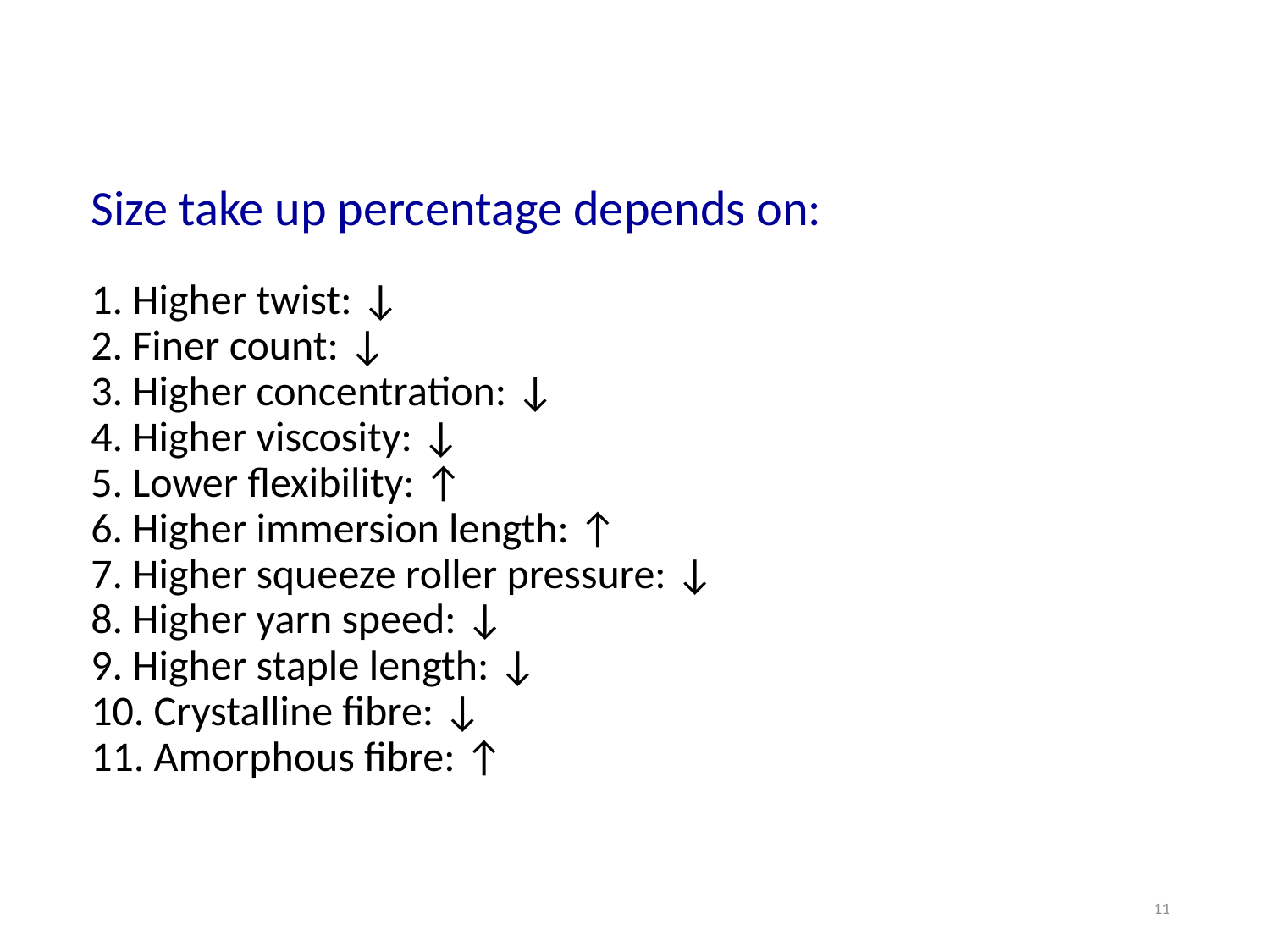

Size take up percentage depends on:
1. Higher twist: ↓
2. Finer count: ↓
3. Higher concentration: ↓
4. Higher viscosity: ↓
5. Lower flexibility: ↑
6. Higher immersion length: ↑
7. Higher squeeze roller pressure: ↓
8. Higher yarn speed: ↓
9. Higher staple length: ↓
10. Crystalline fibre: ↓
11. Amorphous fibre: ↑
11